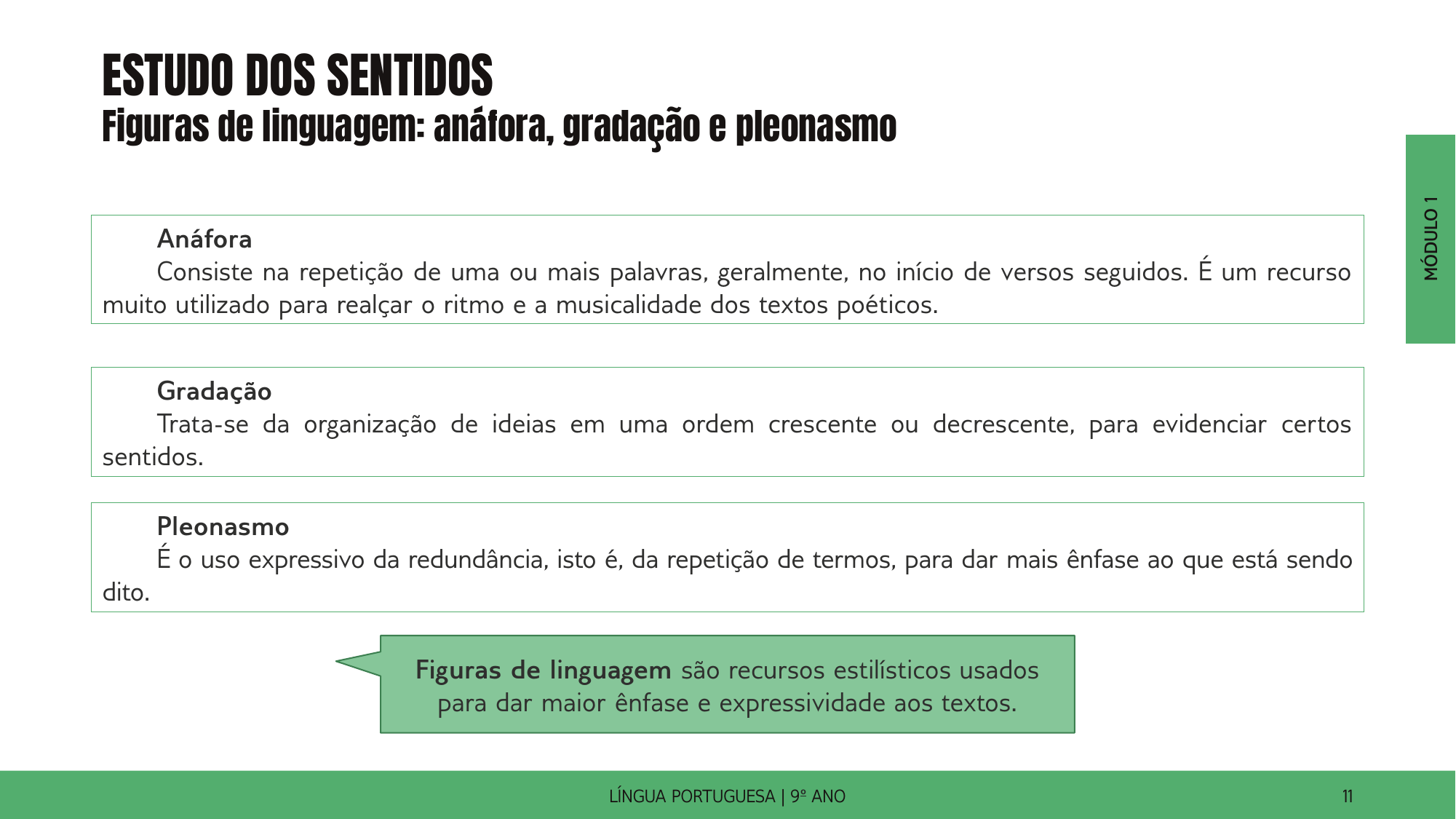

ESTUDO DOS SENTIDOS
Figuras de linguagem: anáfora, gradação e pleonasmo

MÓDULO 1
Anáfora
Consiste na repetição de uma ou mais palavras, geralmente, no início de versos seguidos. É um recurso muito utilizado para realçar o ritmo e a musicalidade dos textos poéticos.
Gradação
Trata-se da organização de ideias em uma ordem crescente ou decrescente, para evidenciar certos sentidos.
Pleonasmo
É o uso expressivo da redundância, isto é, da repetição de termos, para dar mais ênfase ao que está sendo dito.
Figuras de linguagem são recursos estilísticos usados para dar maior ênfase e expressividade aos textos.
LÍNGUA PORTUGUESA | 9o ANO
11